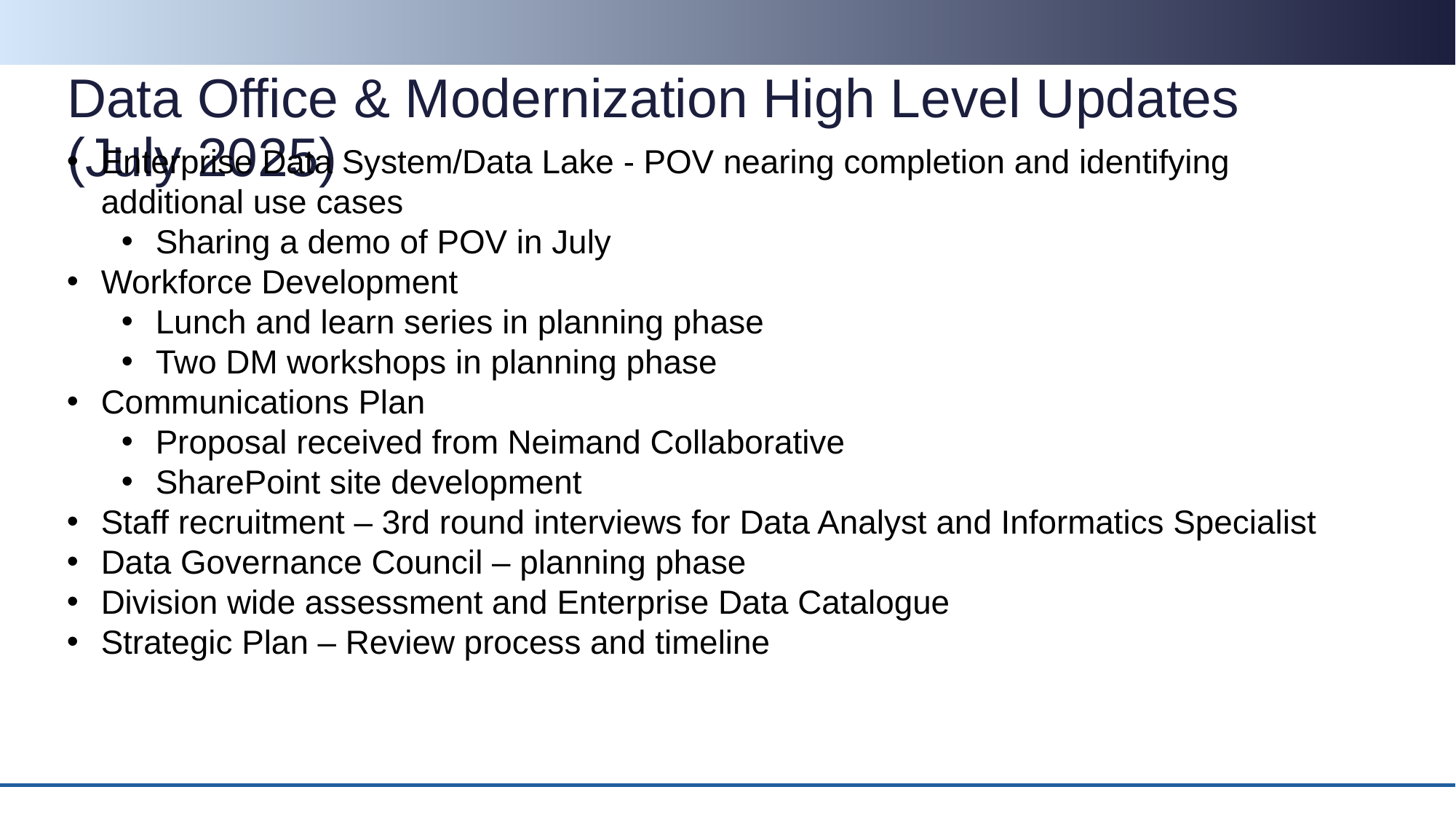

# Data Office & Modernization High Level Updates (July 2025)
Enterprise Data System/Data Lake - POV nearing completion and identifying additional use cases
Sharing a demo of POV in July
Workforce Development
Lunch and learn series in planning phase
Two DM workshops in planning phase
Communications Plan
Proposal received from Neimand Collaborative
SharePoint site development
Staff recruitment – 3rd round interviews for Data Analyst and Informatics Specialist
Data Governance Council – planning phase
Division wide assessment and Enterprise Data Catalogue
Strategic Plan – Review process and timeline